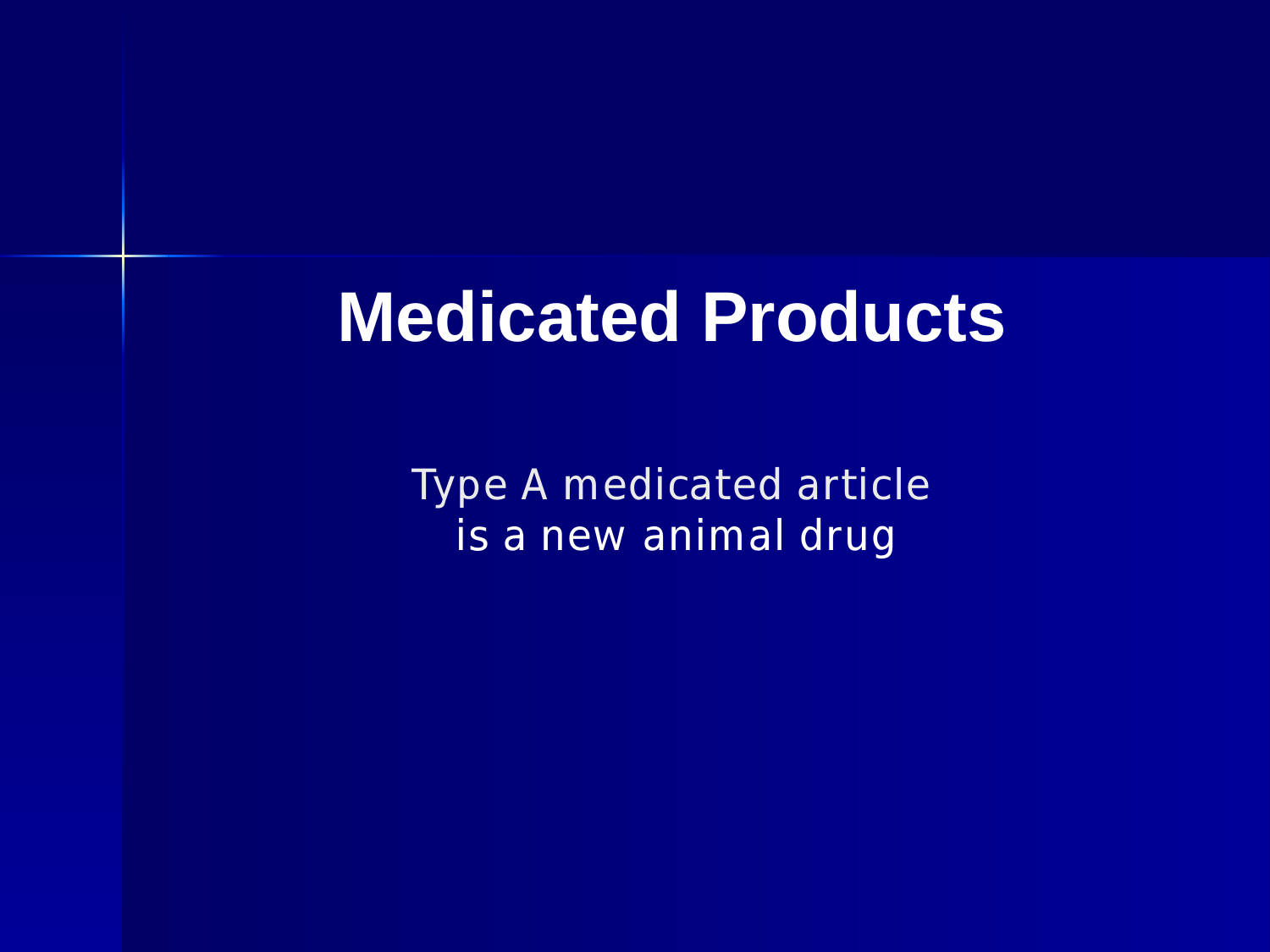

Medicated Products
 Type A medicated article
 is a new animal drug